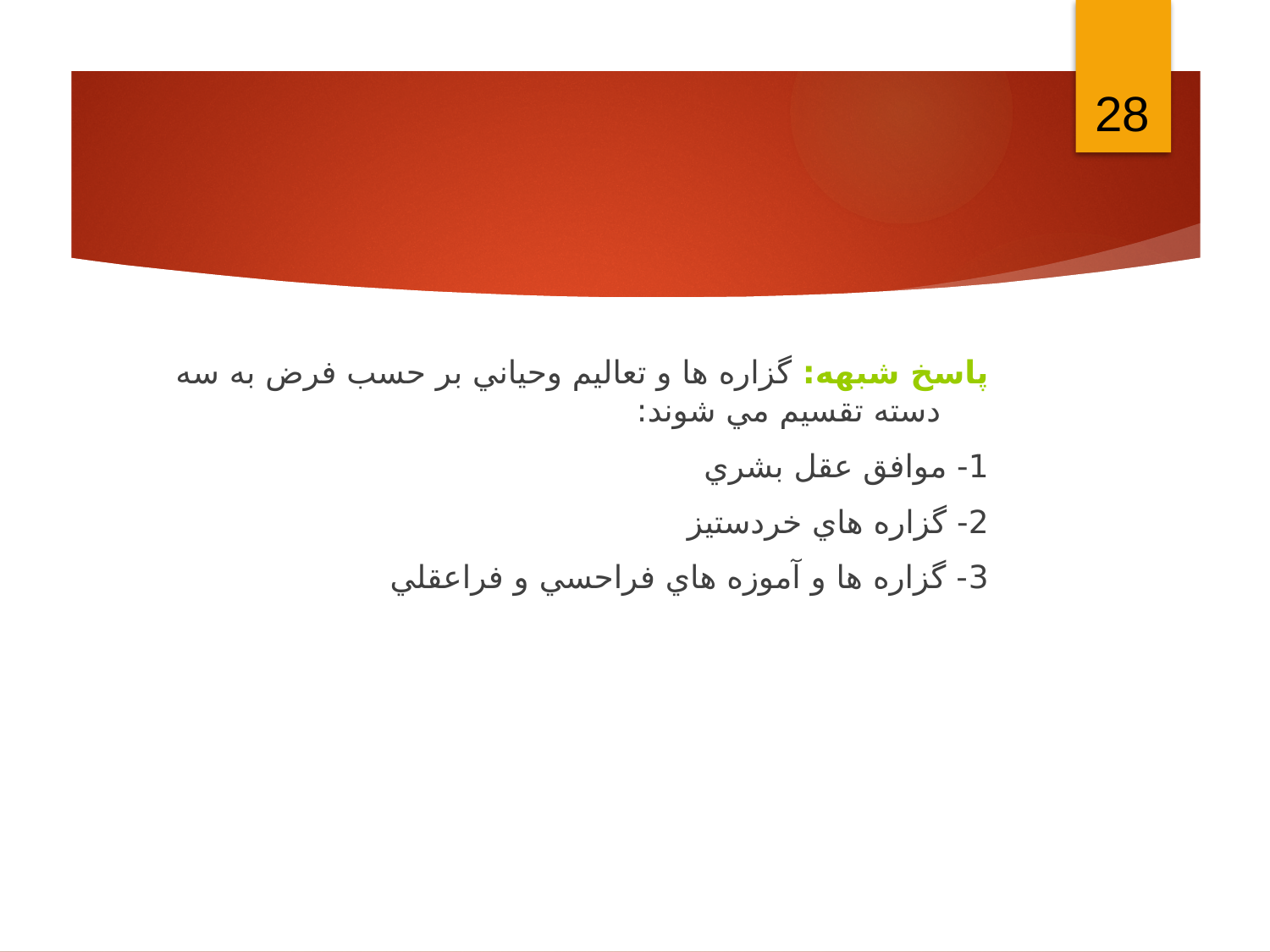

28
پاسخ شبهه: گزاره ها و تعاليم وحياني بر حسب فرض به سه دسته تقسيم مي شوند:
1- موافق عقل بشري
2- گزاره هاي خردستيز
3- گزاره ها و آموزه هاي فراحسي و فراعقلي